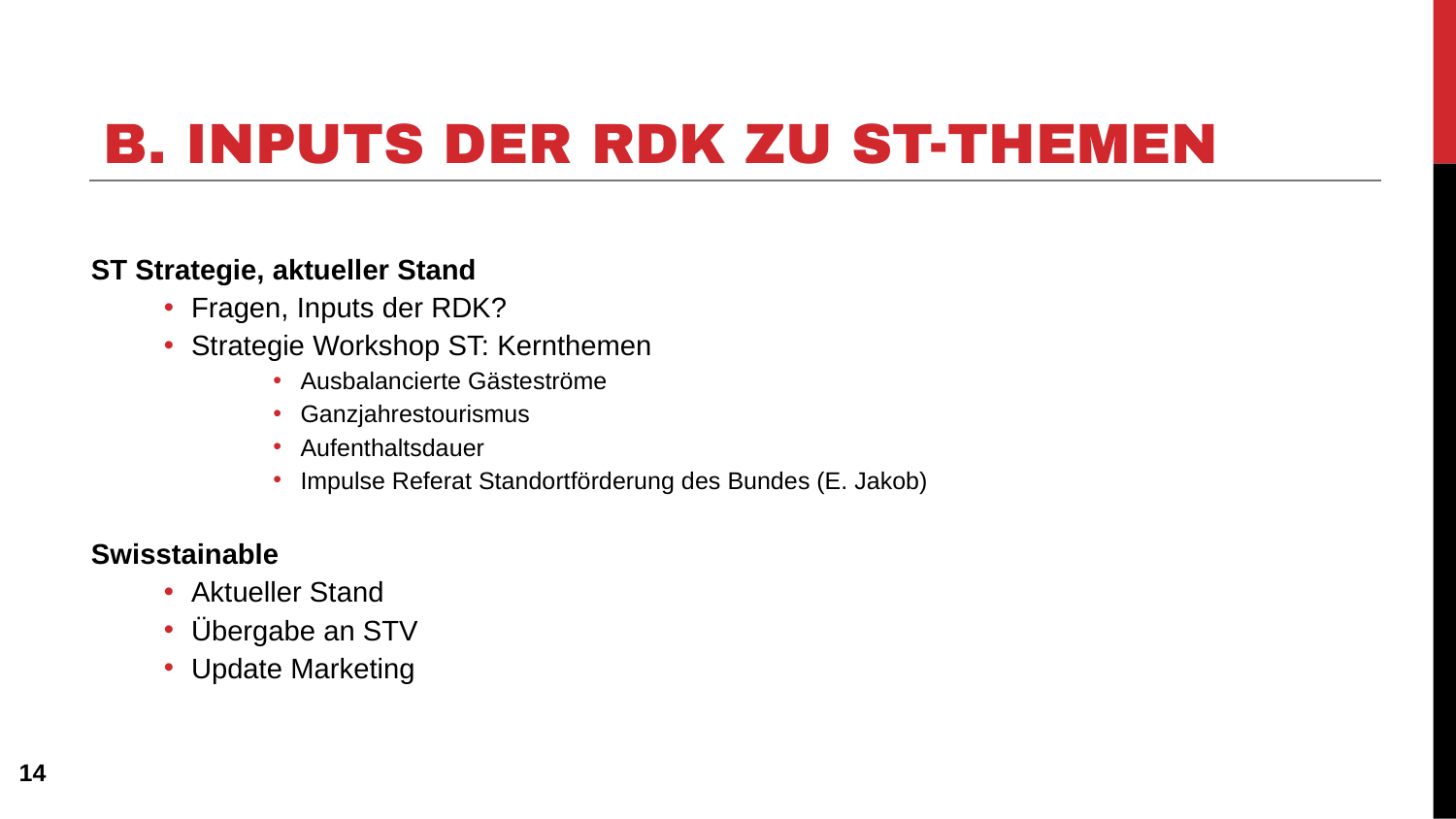

# B. INPUTS DER RDK ZU ST-THEMEN

ST Strategie, aktueller Stand
Fragen, Inputs der RDK?
Strategie Workshop ST: Kernthemen
Ausbalancierte Gästeströme
Ganzjahrestourismus
Aufenthaltsdauer
Impulse Referat Standortförderung des Bundes (E. Jakob)

Swisstainable
Aktueller Stand
Übergabe an STV
Update Marketing

14